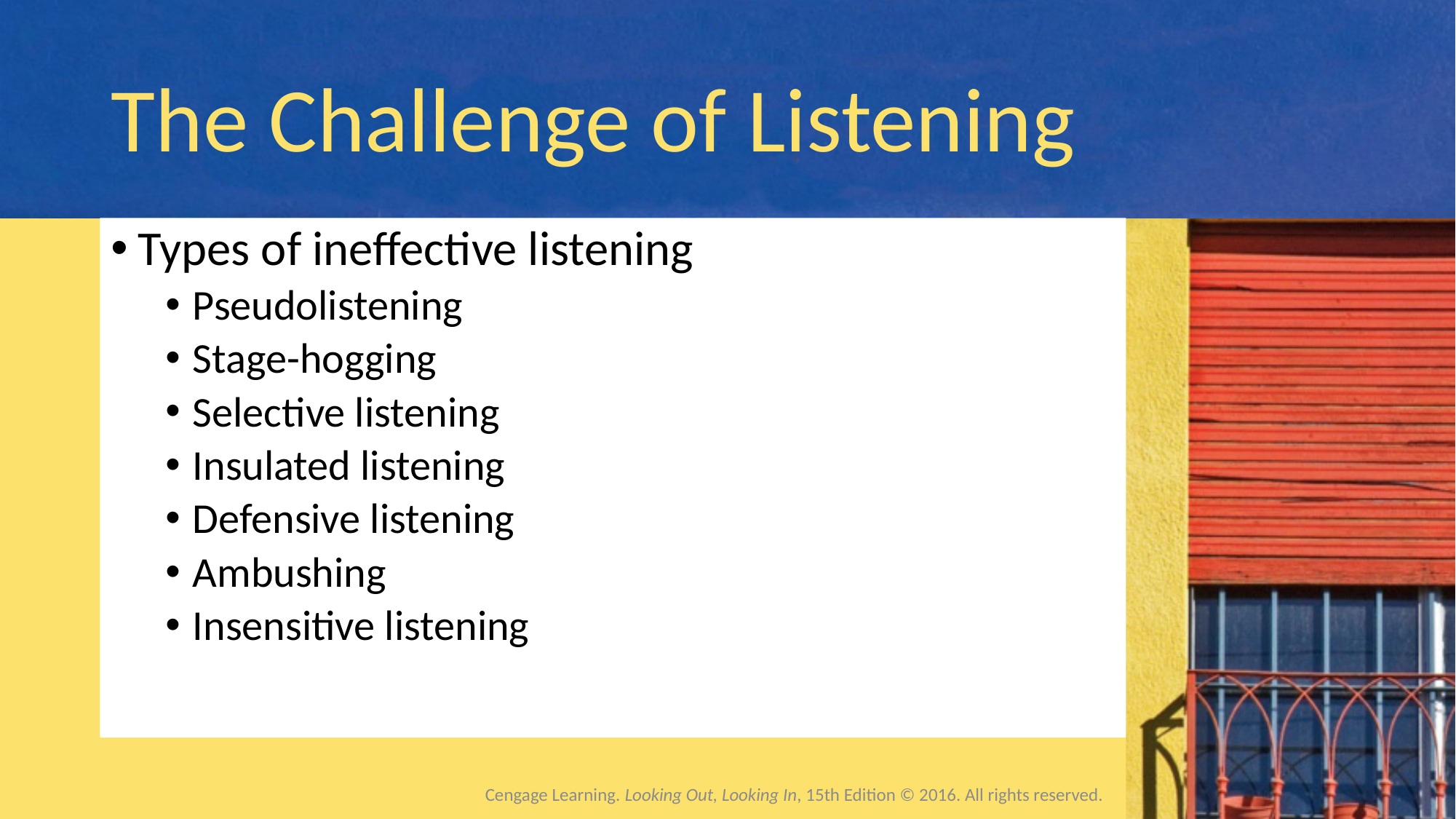

# The Challenge of Listening
Types of ineffective listening
Pseudolistening
Stage-hogging
Selective listening
Insulated listening
Defensive listening
Ambushing
Insensitive listening

Cengage Learning. Looking Out, Looking In, 15th Edition © 2016. All rights reserved.